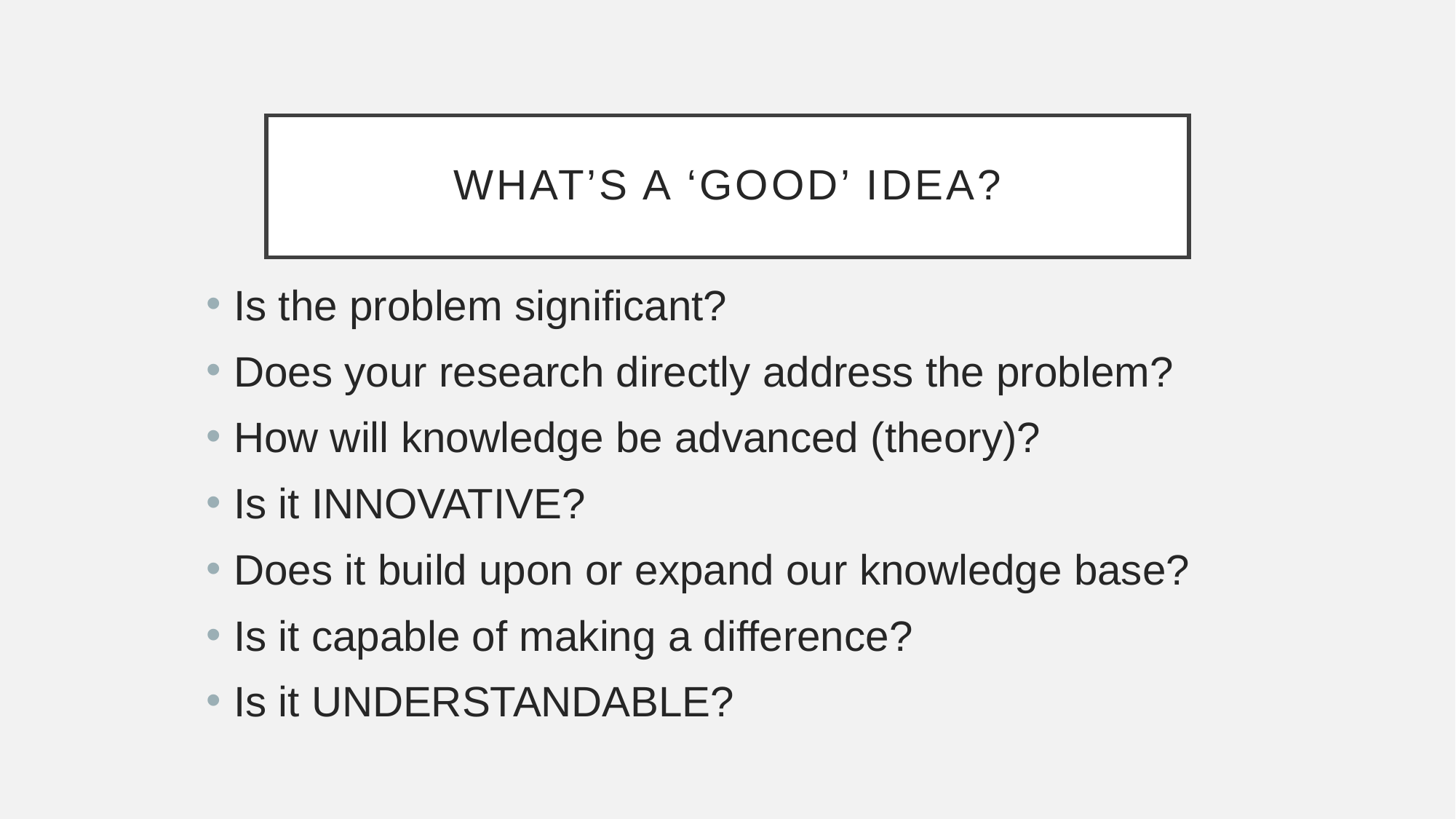

# What’s a ‘good’ idea?
Is the problem significant?
Does your research directly address the problem?
How will knowledge be advanced (theory)?
Is it INNOVATIVE?
Does it build upon or expand our knowledge base?
Is it capable of making a difference?
Is it UNDERSTANDABLE?